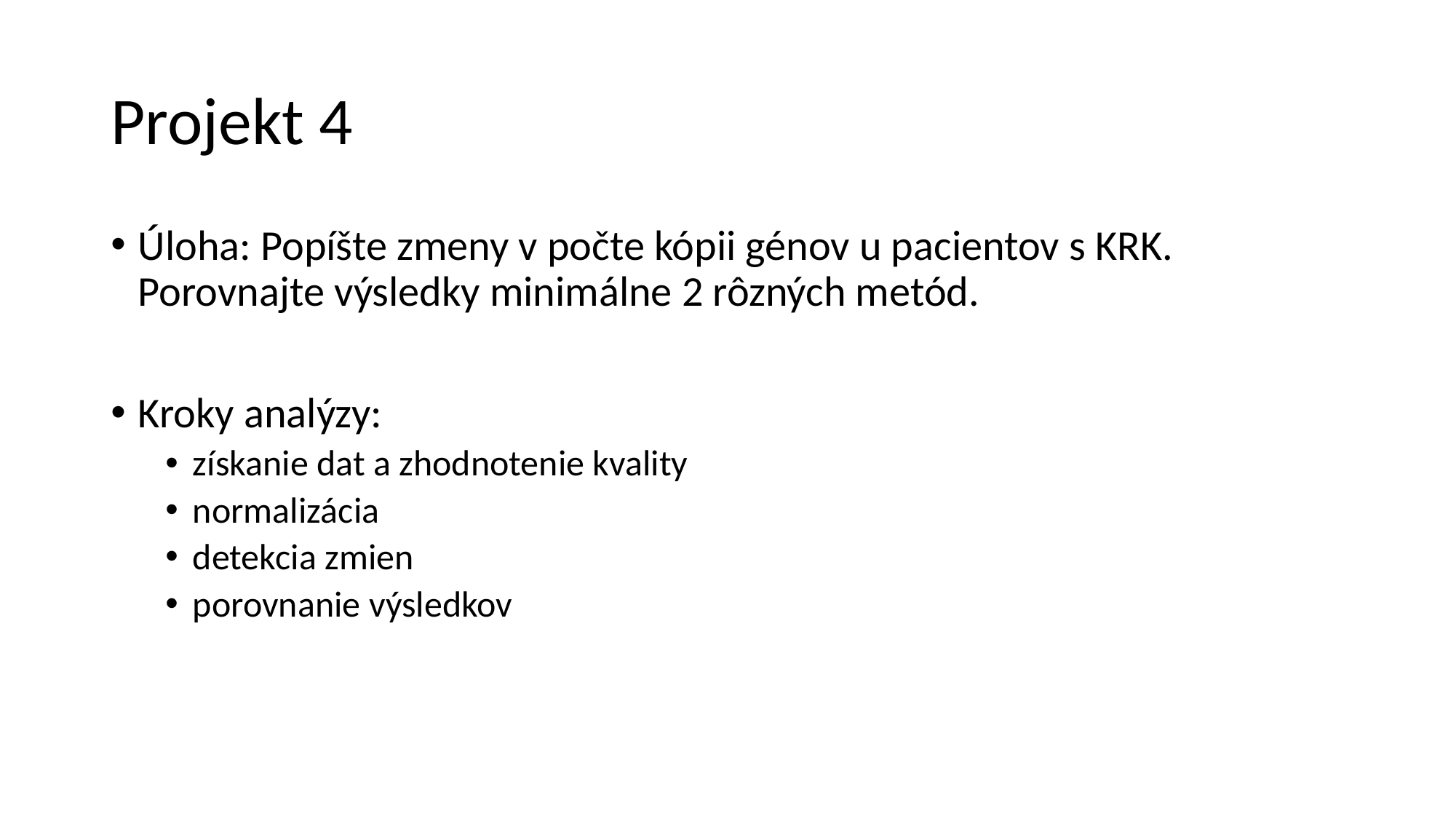

# Projekt 4
Úloha: Popíšte zmeny v počte kópii génov u pacientov s KRK. Porovnajte výsledky minimálne 2 rôzných metód.

Kroky analýzy:
získanie dat a zhodnotenie kvality
normalizácia
detekcia zmien
porovnanie výsledkov